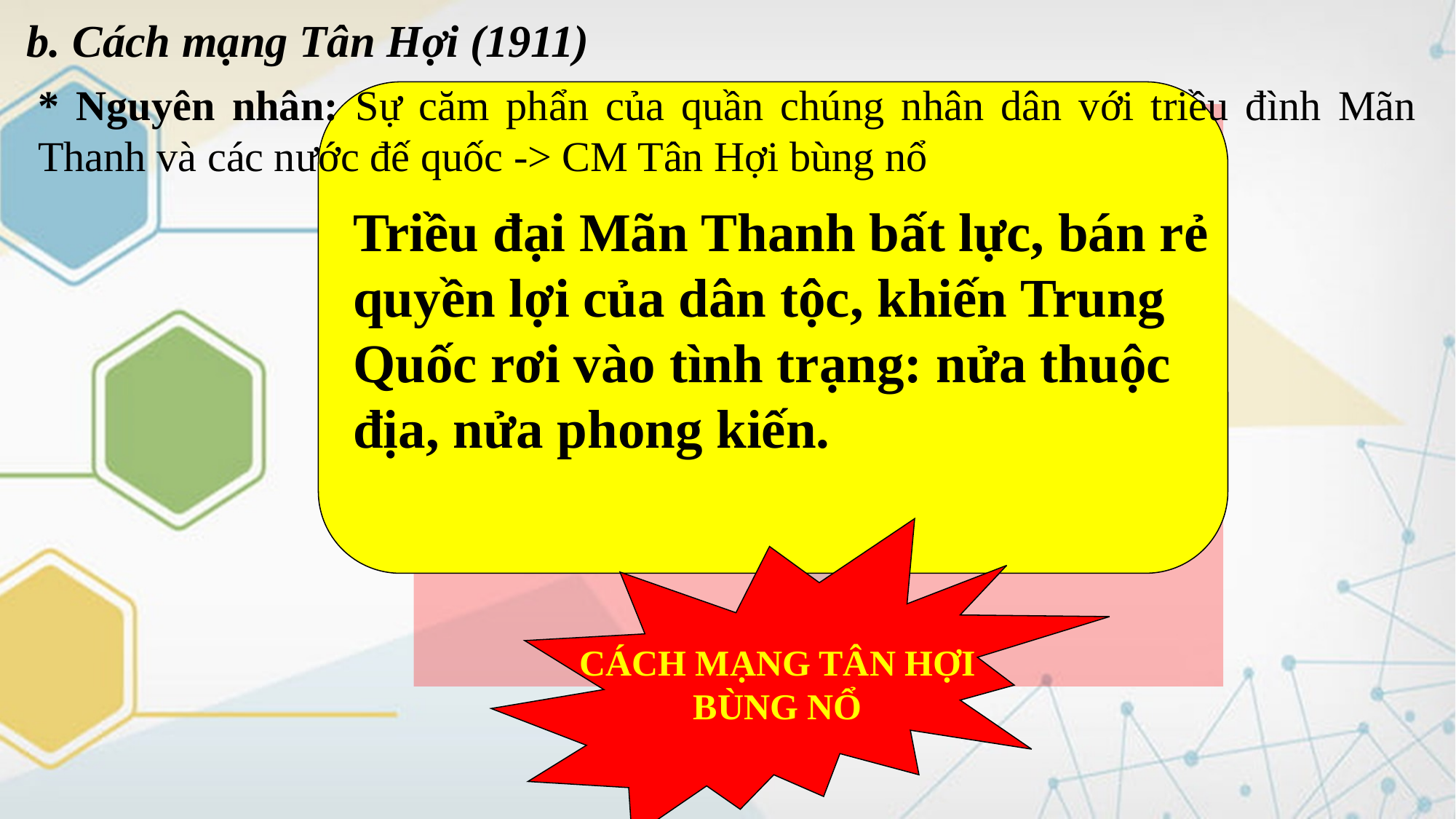

b. Cách mạng Tân Hợi (1911)
* Nguyên nhân: Sự căm phẩn của quần chúng nhân dân với triều đình Mãn Thanh và các nước đế quốc -> CM Tân Hợi bùng nổ
Triều đại Mãn Thanh bất lực, bán rẻ
quyền lợi của dân tộc, khiến Trung
Quốc rơi vào tình trạng: nửa thuộc
địa, nửa phong kiến.
Nguyên nhân bùng nổ
cách mạng Tân Hợi là gì?
CÁCH MẠNG TÂN HỢI
BÙNG NỔ